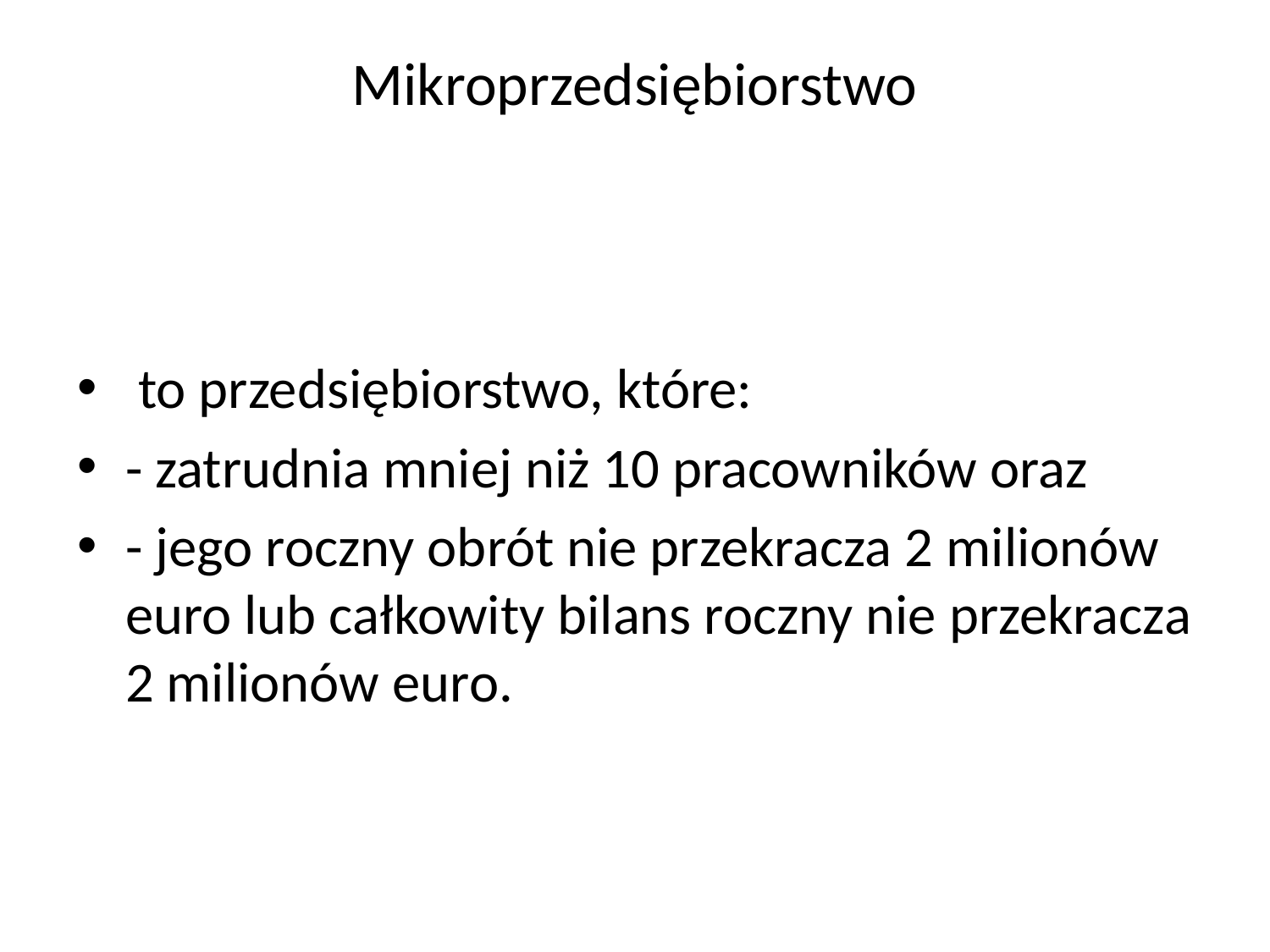

# Mikroprzedsiębiorstwo
 to przedsiębiorstwo, które:
- zatrudnia mniej niż 10 pracowników oraz
- jego roczny obrót nie przekracza 2 milionów euro lub całkowity bilans roczny nie przekracza 2 milionów euro.